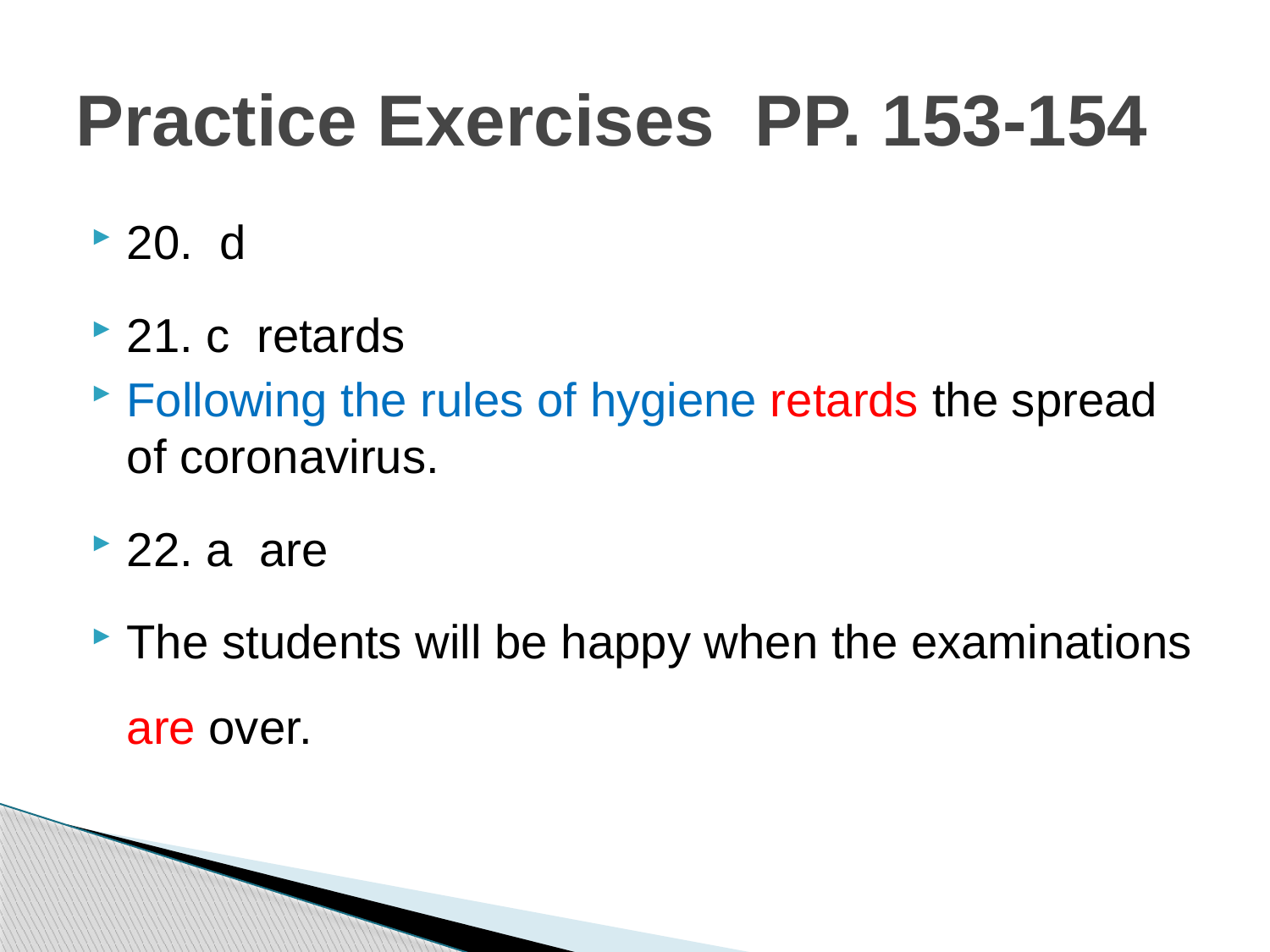

# Practice Exercises  PP. 153-154
20.  d
21. c  retards
Following the rules of hygiene retards the spread of coronavirus.
22. a  are
The students will be happy when the examinations are over.